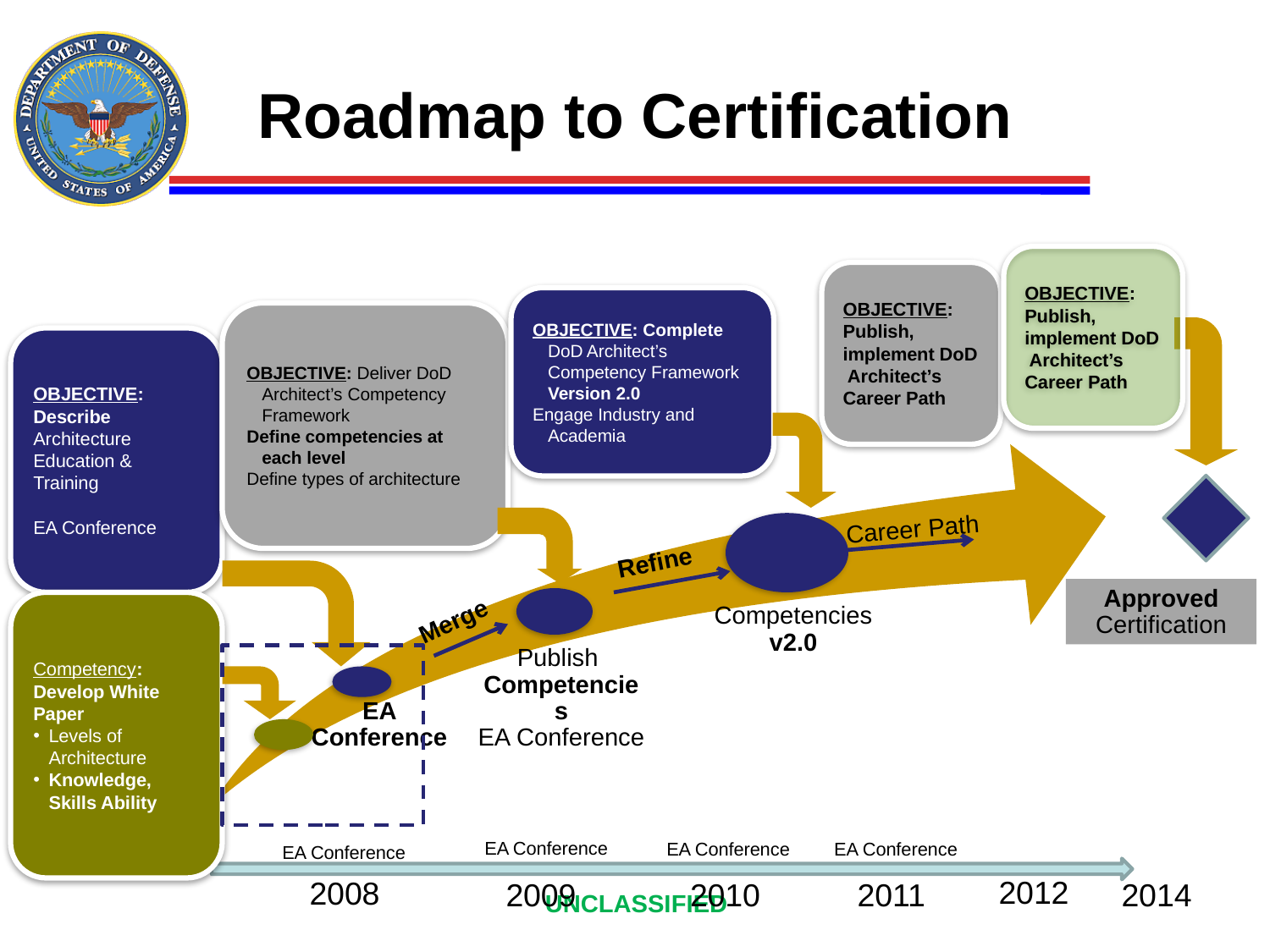

# Roadmap to Certification
OBJECTIVE: Publish, implement DoD  Architect’s Career Path
OBJECTIVE: Publish, implement DoD  Architect’s Career Path

Career Path
Approved
Certification
OBJECTIVE: Complete DoD Architect’s Competency Framework Version 2.0
Engage Industry and Academia

Refine
Competencies
v2.0

OBJECTIVE: Deliver DoD Architect’s Competency Framework
Define competencies at each level
Define types of architecture

Merge
Publish
Competencies
EA Conference
OBJECTIVE: Describe  Architecture Education &  Training

EA Conference

Competency: Develop White Paper
Levels of Architecture
Knowledge, Skills Ability

EA Conference

EA Conference
EA Conference
EA Conference
EA Conference

2012
2008
2009
2010
2011
2014